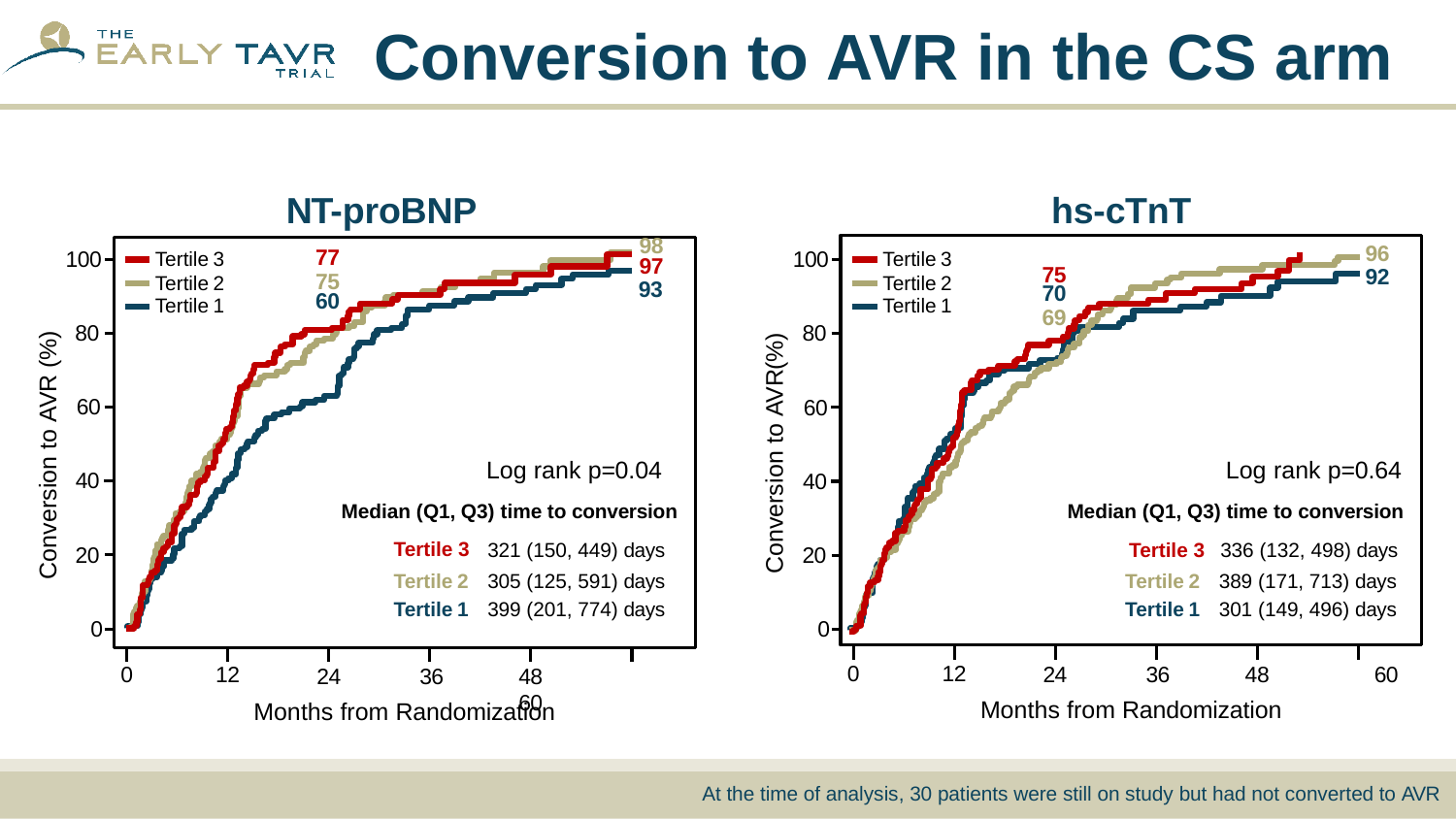

# Conversion to AVR in the CS arm
NT-proBNP
hs-cTnT
98
97
93

96
92
77
100
100
Tertile 3
Tertile 3
Tertile 2

75

75
Tertile 2
70
69

60
Tertile 1
Tertile 1
80
80
Conversion to AVR (%)
Conversion to AVR(%)

60
60
Log rank p=0.04
Median (Q1, Q3) time to conversion
Log rank p=0.64
40
40
Median (Q1, Q3) time to conversion
Tertile 3  336 (132, 498) days
Tertile 3
Tertile 2
Tertile 1

24	36
321 (150, 449) days
305 (125, 591) days
399 (201, 774) days

48	60
20
20
Tertile 2
Tertile 1

24	36
389 (171, 713) days
301 (149, 496) days

48	60
0
0

0
12
0
12
Months from Randomization
Months from Randomization
At the time of analysis, 30 patients were still on study but had not converted to AVR